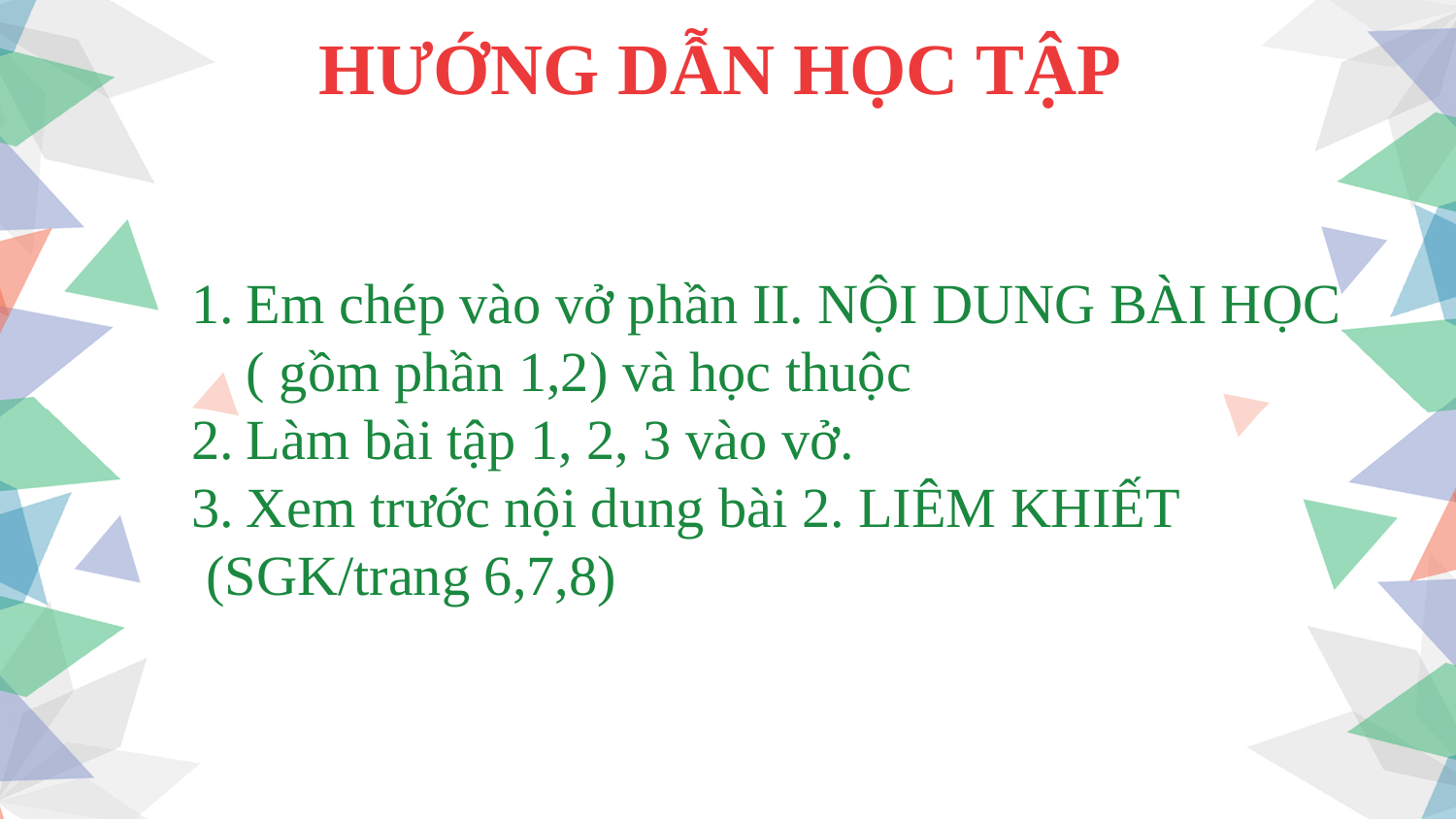

HƯỚNG DẪN HỌC TẬP

Em chép vào vở phần II. NỘI DUNG BÀI HỌC ( gồm phần 1,2) và học thuộc
Làm bài tập 1, 2, 3 vào vở.
Xem trước nội dung bài 2. LIÊM KHIẾT
 (SGK/trang 6,7,8)